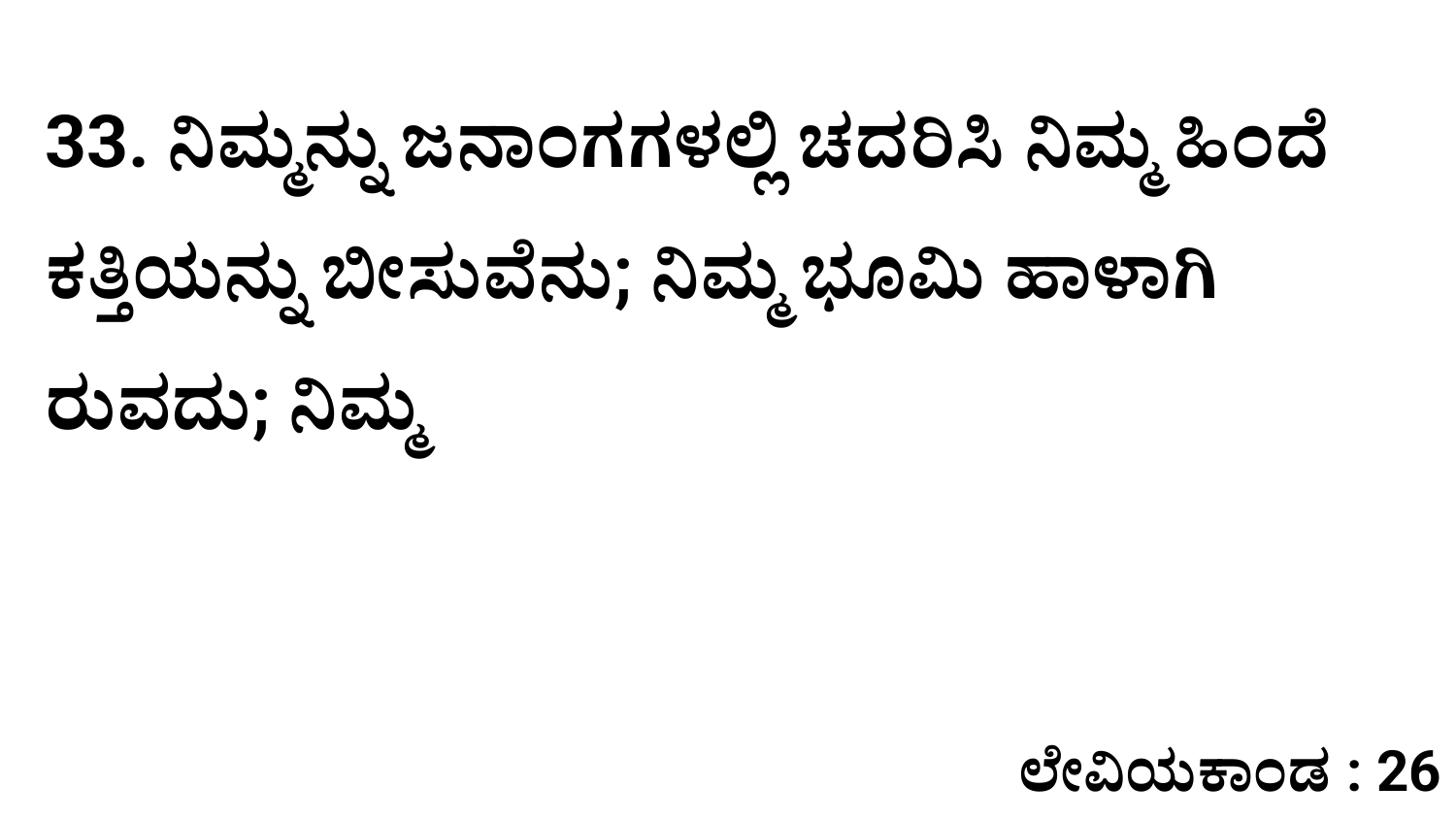

33. ನಿಮ್ಮನ್ನು ಜನಾಂಗಗಳಲ್ಲಿ ಚದರಿಸಿ ನಿಮ್ಮ ಹಿಂದೆ ಕತ್ತಿಯನ್ನು ಬೀಸುವೆನು; ನಿಮ್ಮ ಭೂಮಿ ಹಾಳಾಗಿ ರುವದು; ನಿಮ್ಮ
ಲೇವಿಯಕಾಂಡ : 26